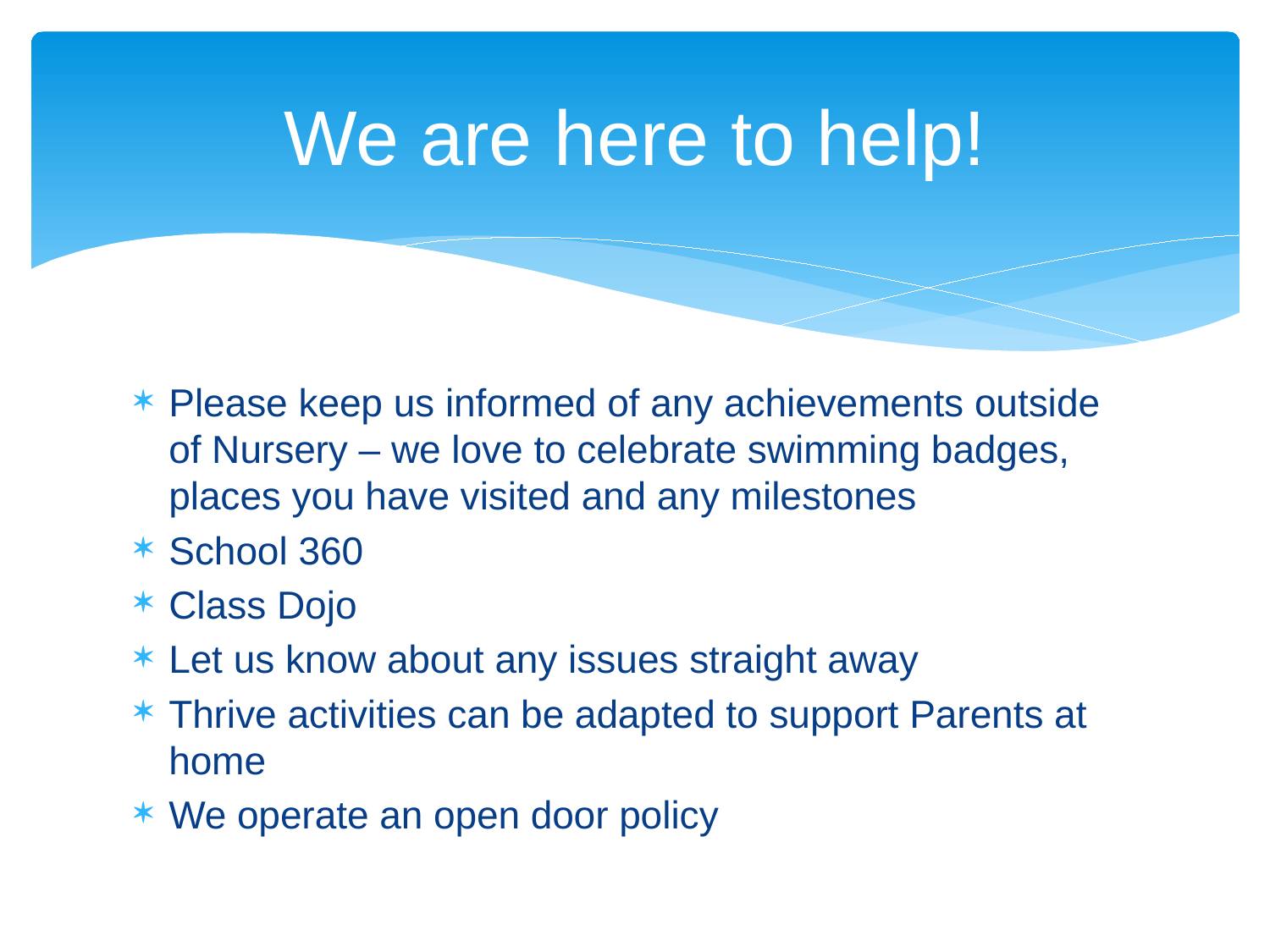

# We are here to help!
Please keep us informed of any achievements outside of Nursery – we love to celebrate swimming badges, places you have visited and any milestones
School 360
Class Dojo
Let us know about any issues straight away
Thrive activities can be adapted to support Parents at home
We operate an open door policy